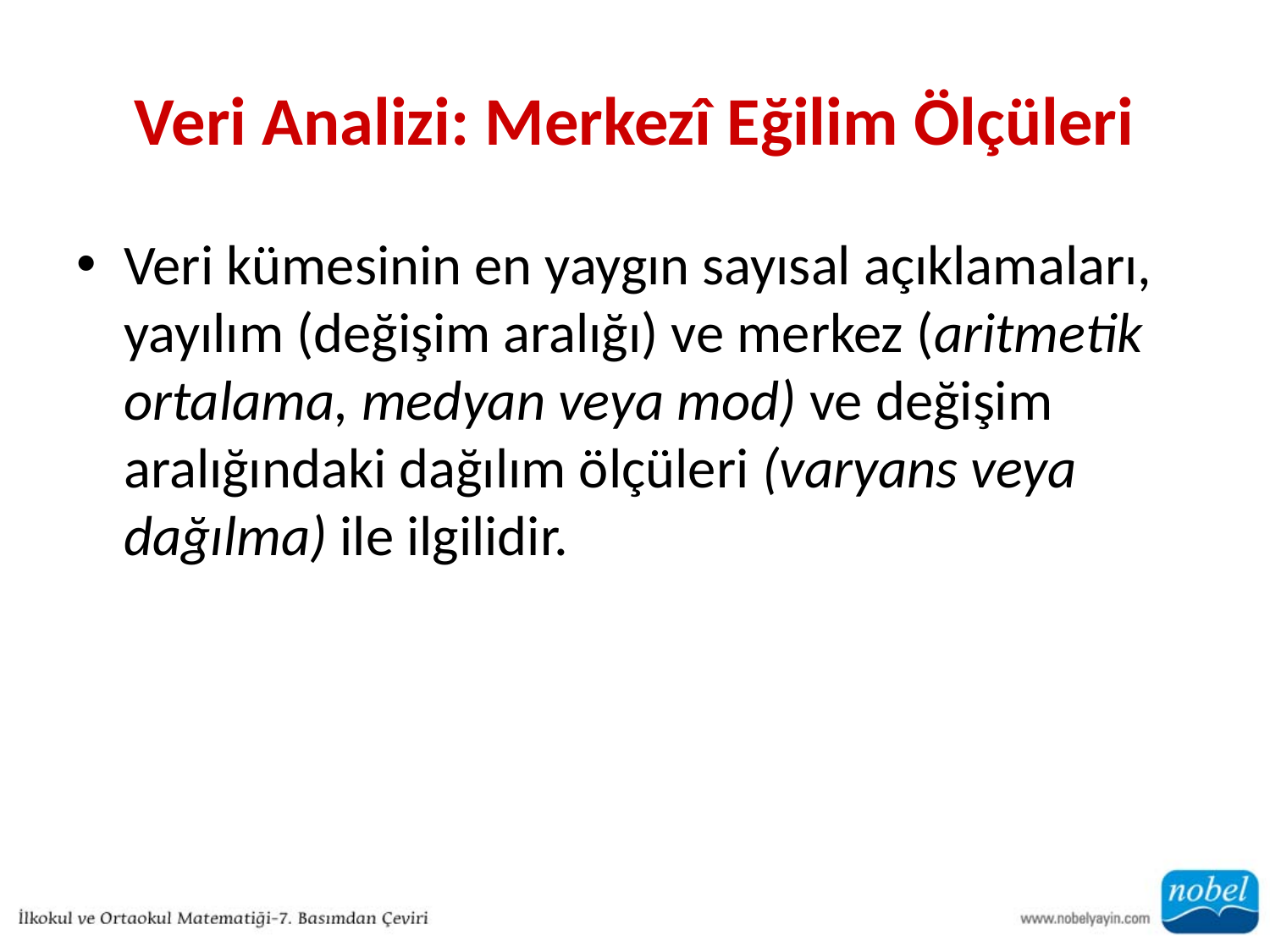

# Veri Analizi: Merkezî Eğilim Ölçüleri
Veri kümesinin en yaygın sayısal açıklamaları, yayılım (değişim aralığı) ve merkez (aritmetik ortalama, medyan veya mod) ve değişim aralığındaki dağılım ölçüleri (varyans veya dağılma) ile ilgilidir.